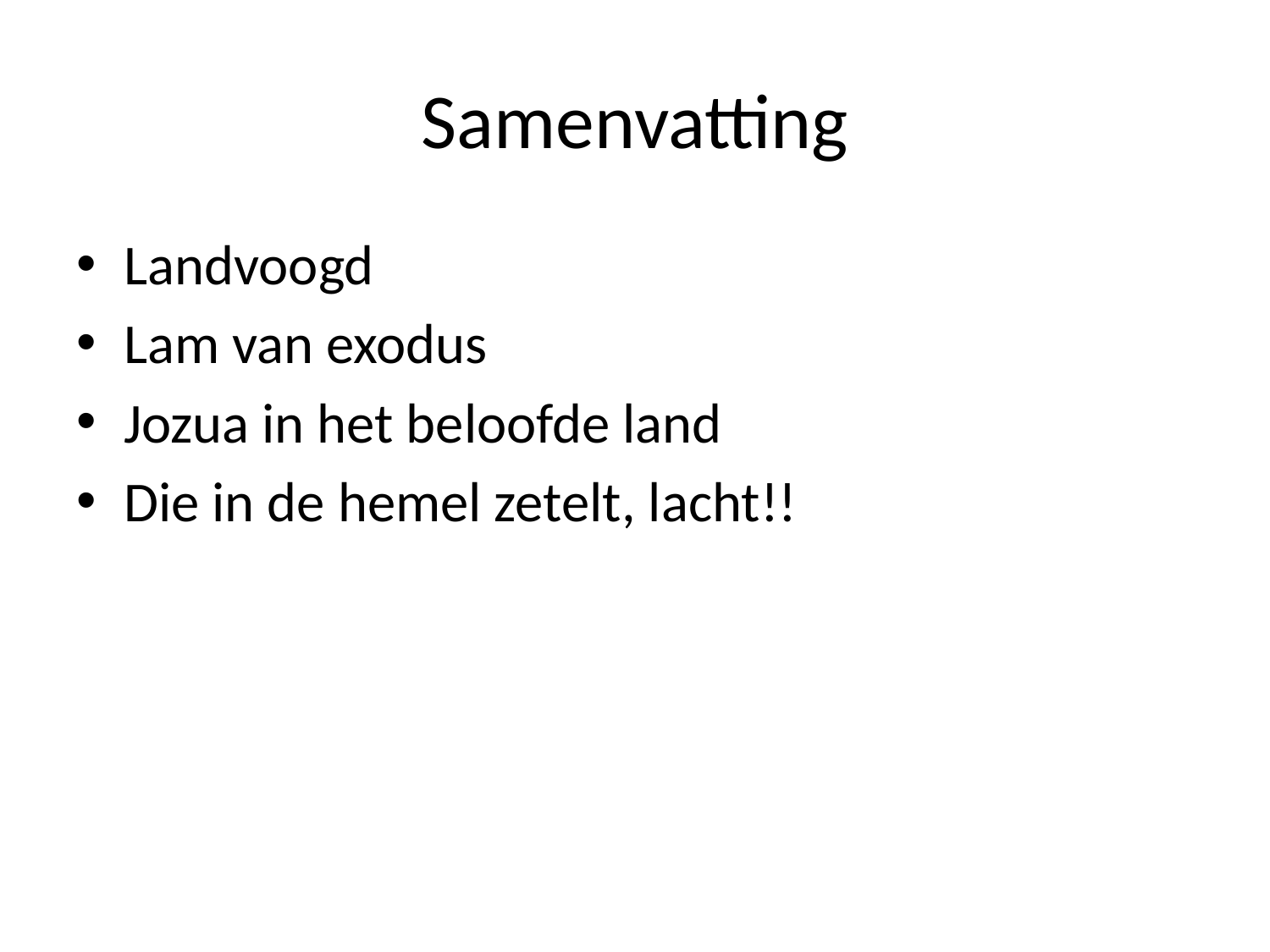

# Samenvatting
Landvoogd
Lam van exodus
Jozua in het beloofde land
Die in de hemel zetelt, lacht!!